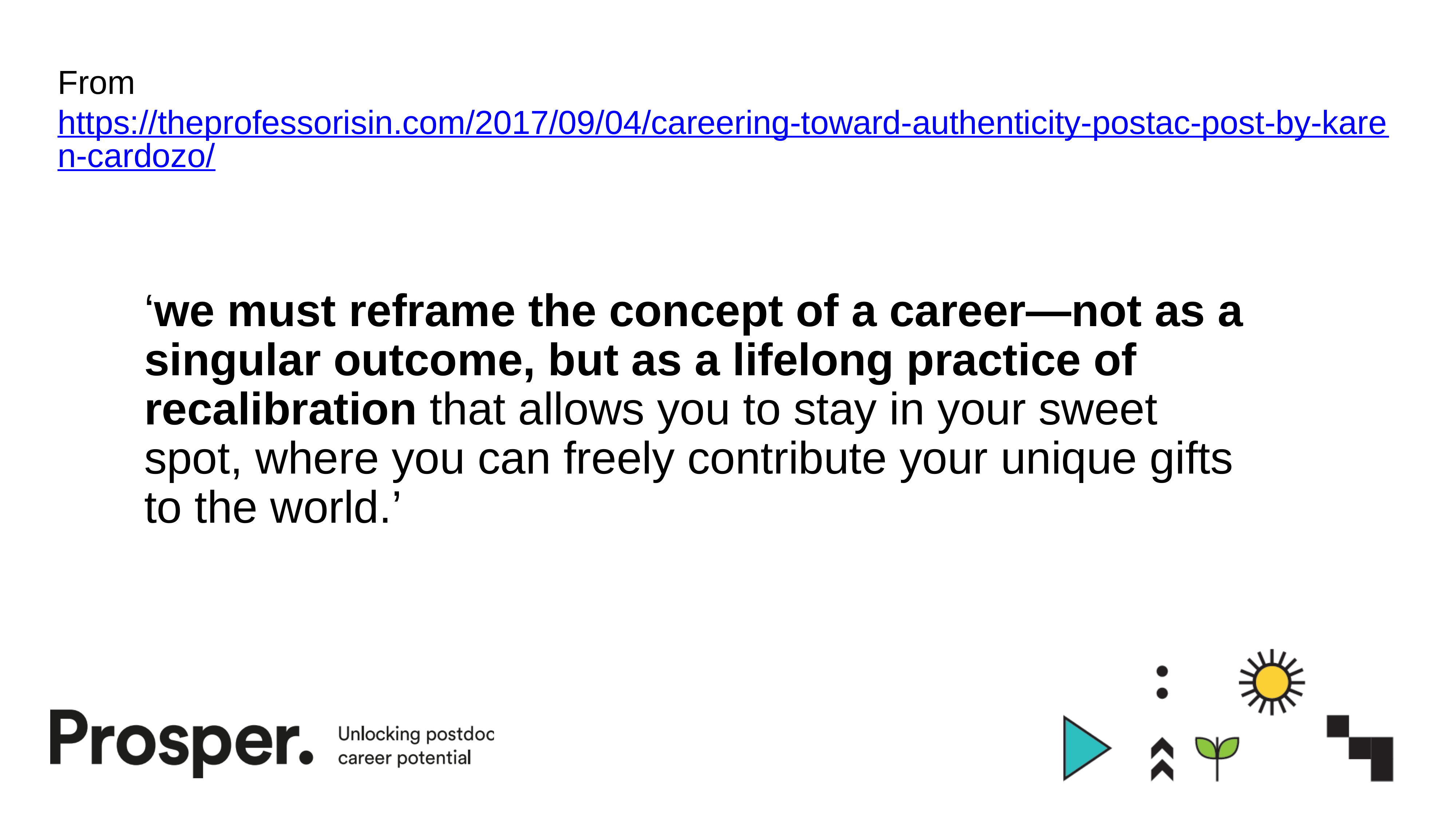

# From https://theprofessorisin.com/2017/09/04/careering-toward-authenticity-postac-post-by-karen-cardozo/
‘we must reframe the concept of a career—not as a singular outcome, but as a lifelong practice of recalibration that allows you to stay in your sweet spot, where you can freely contribute your unique gifts to the world.’